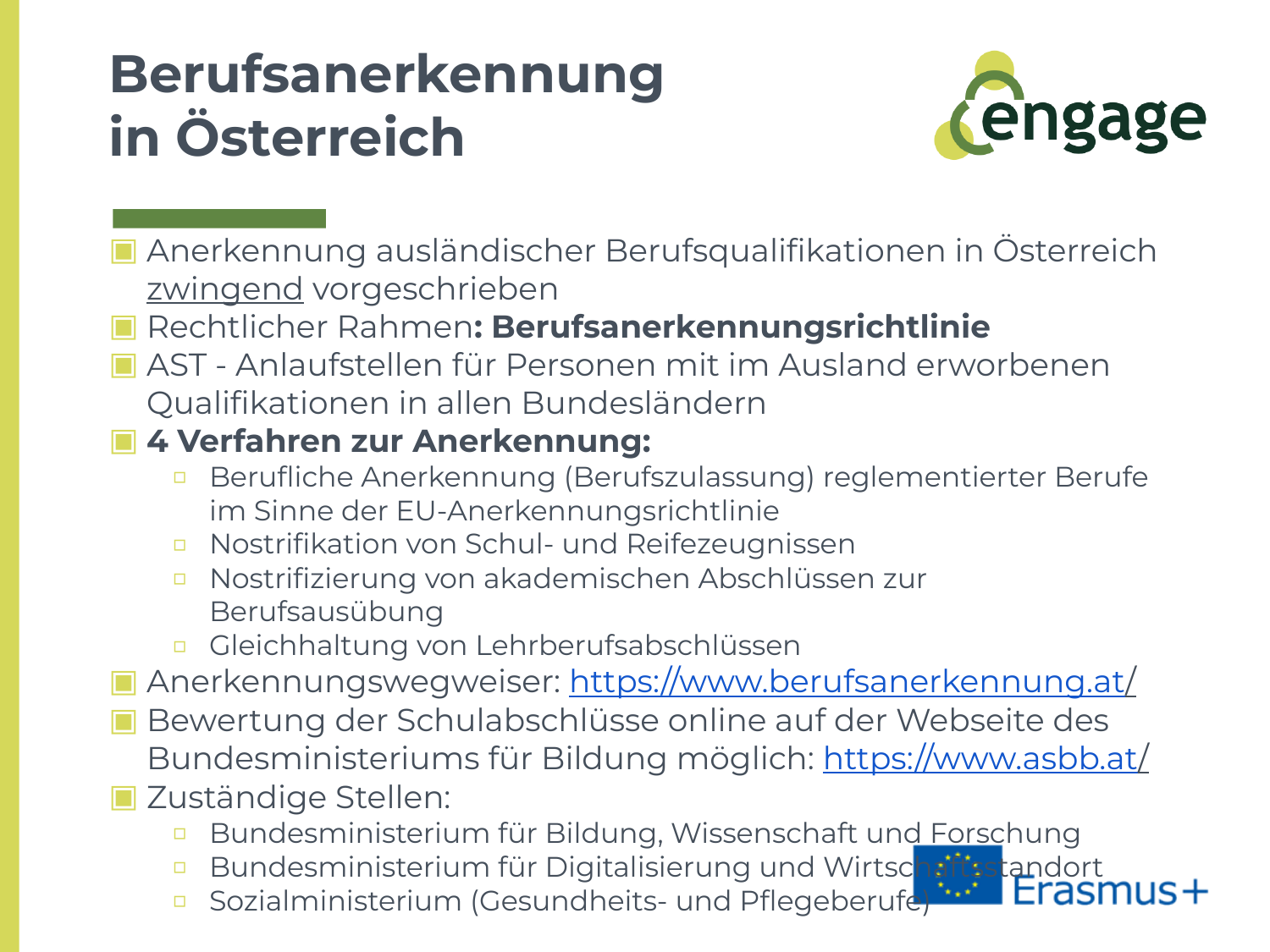

# Berufsanerkennung in Österreich
Anerkennung ausländischer Berufsqualifikationen in Österreich zwingend vorgeschrieben
Rechtlicher Rahmen: Berufsanerkennungsrichtlinie
AST - Anlaufstellen für Personen mit im Ausland erworbenen Qualifikationen in allen Bundesländern
4 Verfahren zur Anerkennung:
Berufliche Anerkennung (Berufszulassung) reglementierter Berufe im Sinne der EU-Anerkennungsrichtlinie
Nostrifikation von Schul- und Reifezeugnissen
Nostrifizierung von akademischen Abschlüssen zur Berufsausübung
Gleichhaltung von Lehrberufsabschlüssen
Anerkennungswegweiser: https://www.berufsanerkennung.at/
Bewertung der Schulabschlüsse online auf der Webseite des Bundesministeriums für Bildung möglich: https://www.asbb.at/
Zuständige Stellen:
Bundesministerium für Bildung, Wissenschaft und Forschung
Bundesministerium für Digitalisierung und Wirtschaftsstandort
Sozialministerium (Gesundheits- und Pflegeberufe)